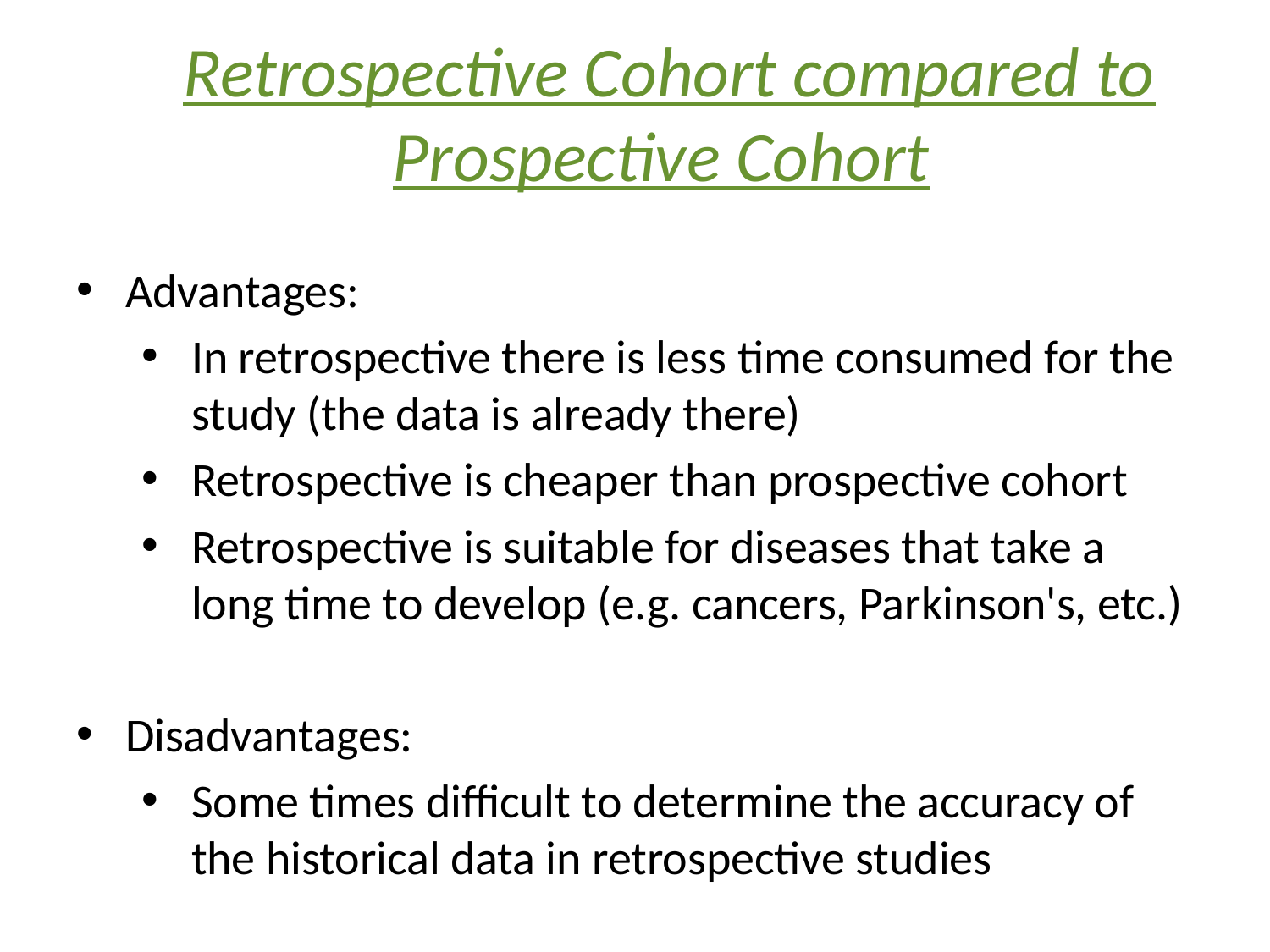

Retrospective Cohort compared to Prospective Cohort
Advantages:
In retrospective there is less time consumed for the study (the data is already there)
Retrospective is cheaper than prospective cohort
Retrospective is suitable for diseases that take a long time to develop (e.g. cancers, Parkinson's, etc.)

Disadvantages:
Some times difficult to determine the accuracy of the historical data in retrospective studies